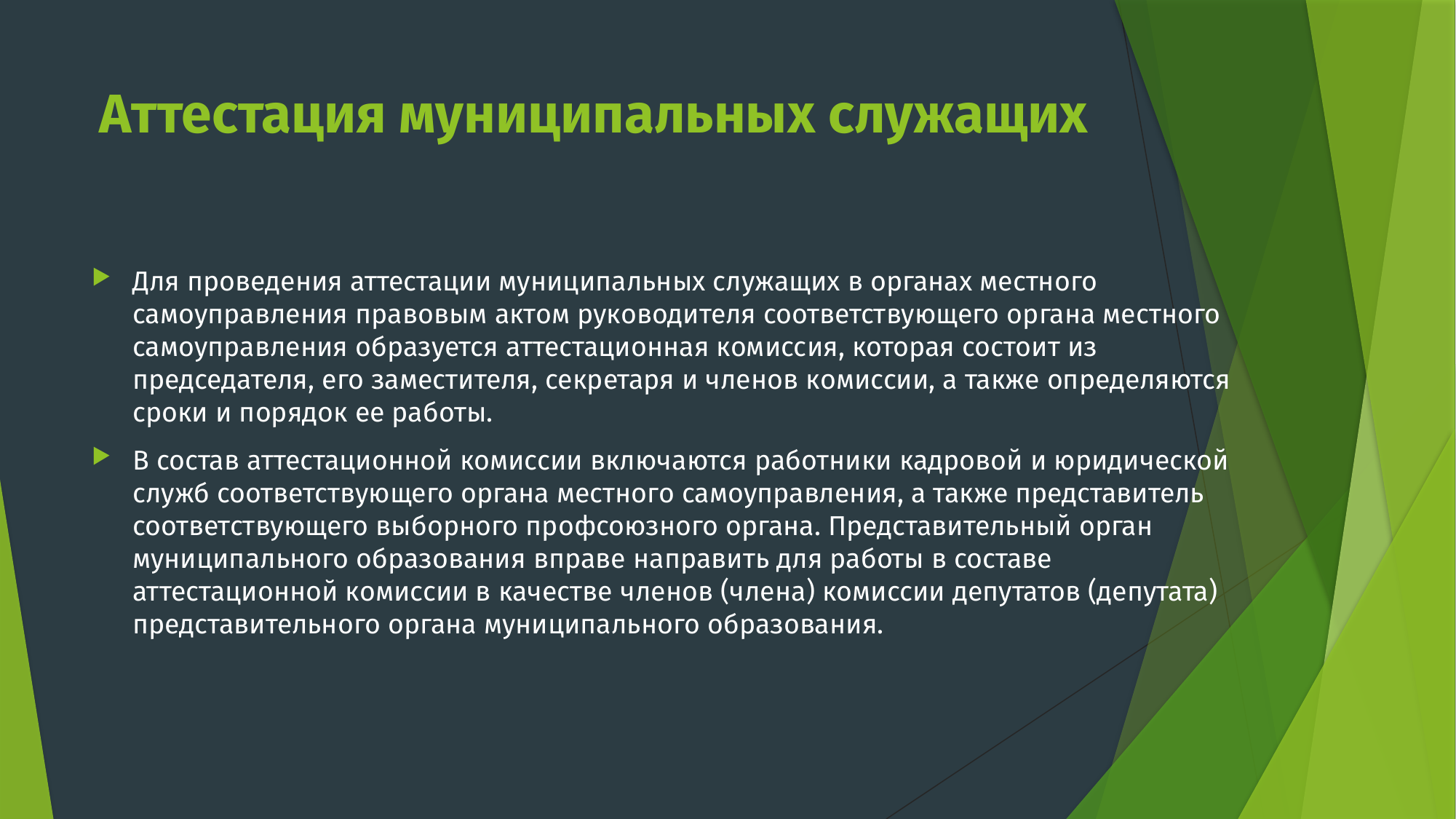

# Аттестация муниципальных служащих
Для проведения аттестации муниципальных служащих в органах местного самоуправления правовым актом руководителя соответствующего органа местного самоуправления образуется аттестационная комиссия, которая состоит из председателя, его заместителя, секретаря и членов комиссии, а также определяются сроки и порядок ее работы.
В состав аттестационной комиссии включаются работники кадровой и юридической служб соответствующего органа местного самоуправления, а также представитель соответствующего выборного профсоюзного органа. Представительный орган муниципального образования вправе направить для работы в составе аттестационной комиссии в качестве членов (члена) комиссии депутатов (депутата) представительного органа муниципального образования.